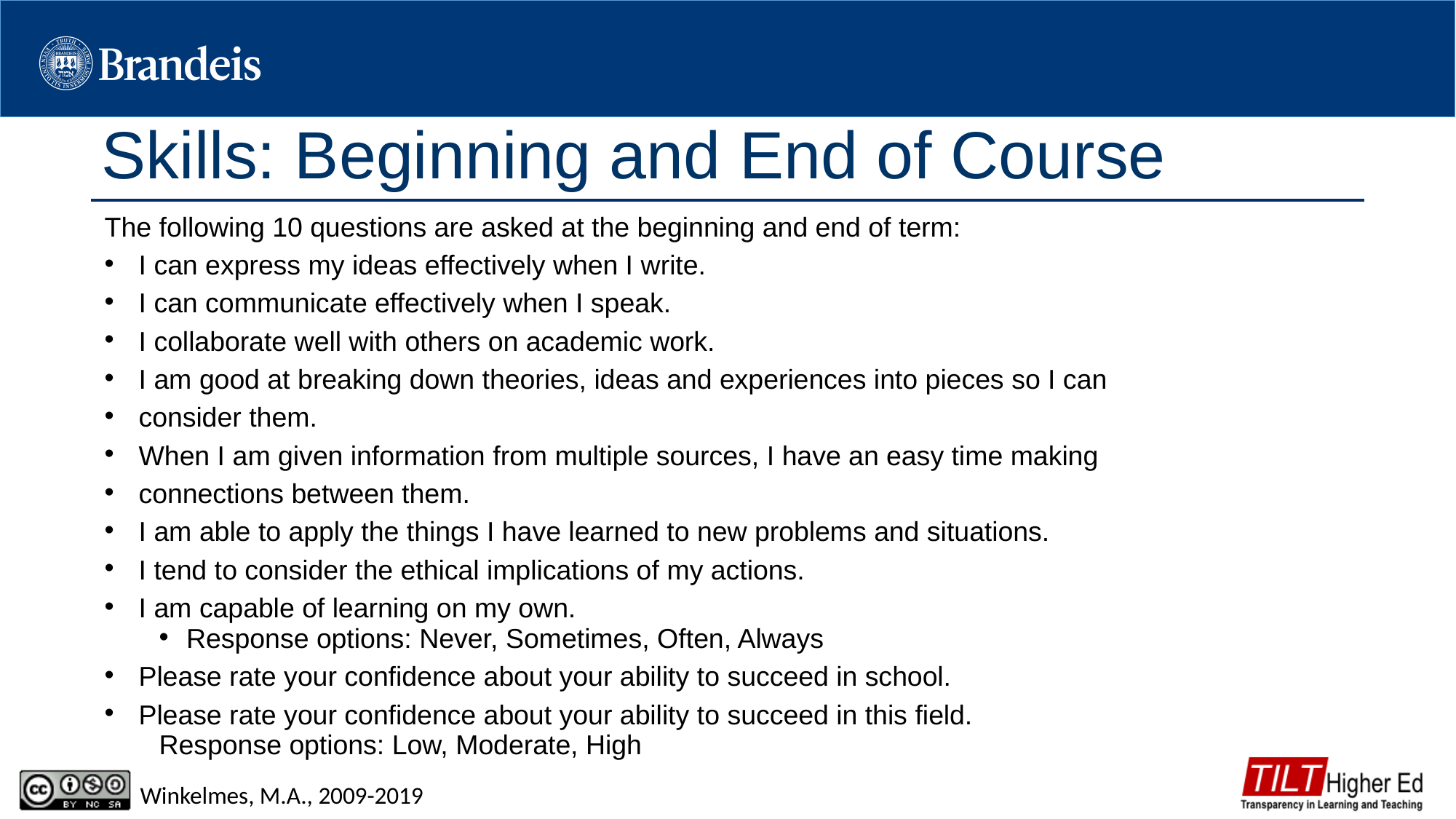

# Skills: Beginning and End of Course
The following 10 questions are asked at the beginning and end of term:
I can express my ideas effectively when I write.
I can communicate effectively when I speak.
I collaborate well with others on academic work.
I am good at breaking down theories, ideas and experiences into pieces so I can
consider them.
When I am given information from multiple sources, I have an easy time making
connections between them.
I am able to apply the things I have learned to new problems and situations.
I tend to consider the ethical implications of my actions.
I am capable of learning on my own.
Response options: Never, Sometimes, Often, Always
Please rate your confidence about your ability to succeed in school.
Please rate your confidence about your ability to succeed in this field.
Response options: Low, Moderate, High